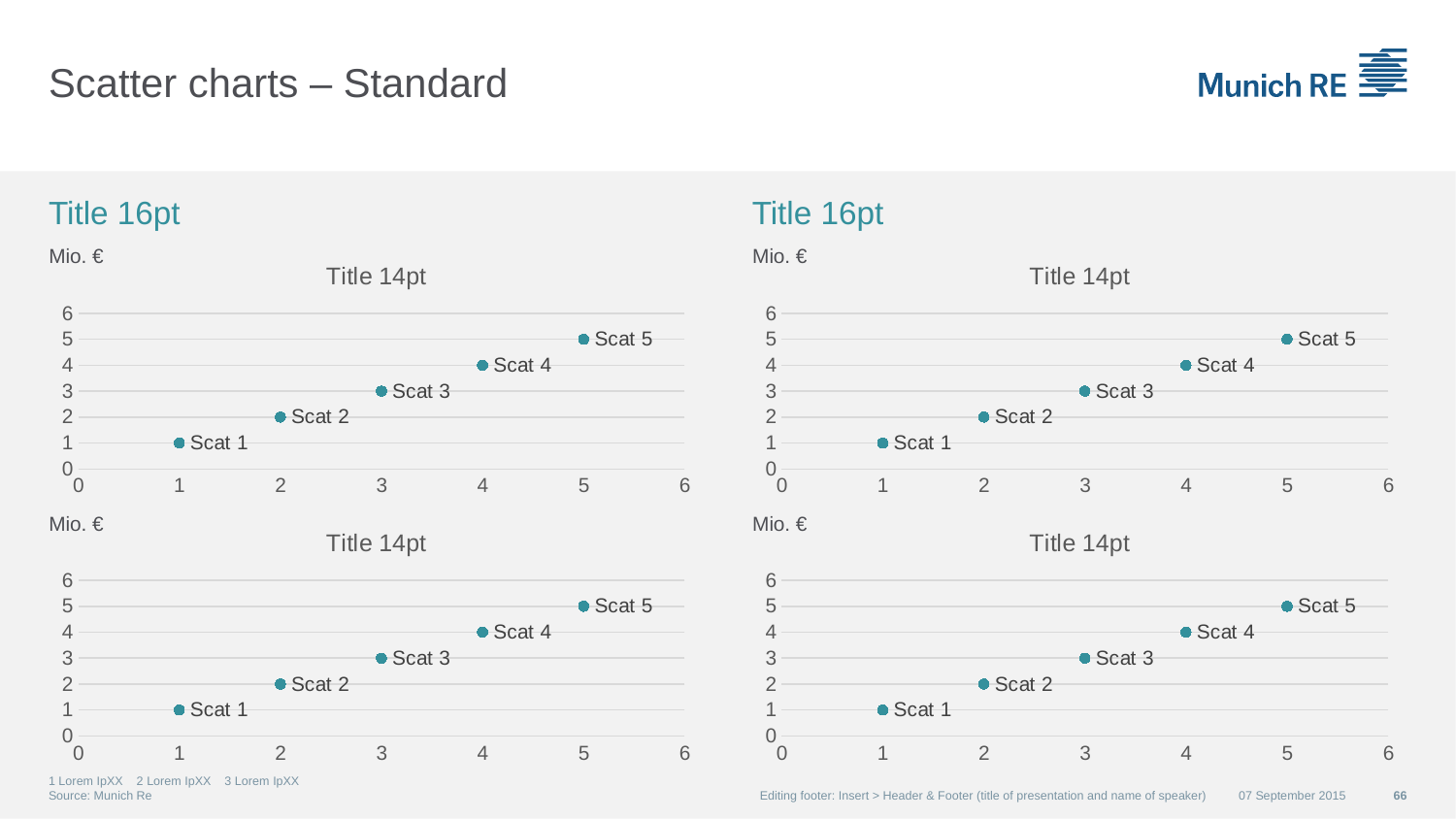

# Scatter charts – Standard
Title 16pt
Title 16pt

### Chart: Title 14pt

| Category | Scat 1 | Scat 2 | Scat 3 | Scat 4 | Scat 5 |
|---|---|---|---|---|---|
Mio. €

### Chart: Title 14pt

| Category | Scat 1 | Scat 2 | Scat 3 | Scat 4 | Scat 5 |
|---|---|---|---|---|---|
Mio. €

### Chart: Title 14pt

| Category | Scat 1 | Scat 2 | Scat 3 | Scat 4 | Scat 5 |
|---|---|---|---|---|---|
Mio. €

### Chart: Title 14pt

| Category | Scat 1 | Scat 2 | Scat 3 | Scat 4 | Scat 5 |
|---|---|---|---|---|---|
Mio. €
1 Lorem IpXX    2 Lorem IpXX    3 Lorem IpXX
Source: Munich Re
Editing footer: Insert > Header & Footer (title of presentation and name of speaker)
07 September 2015
66